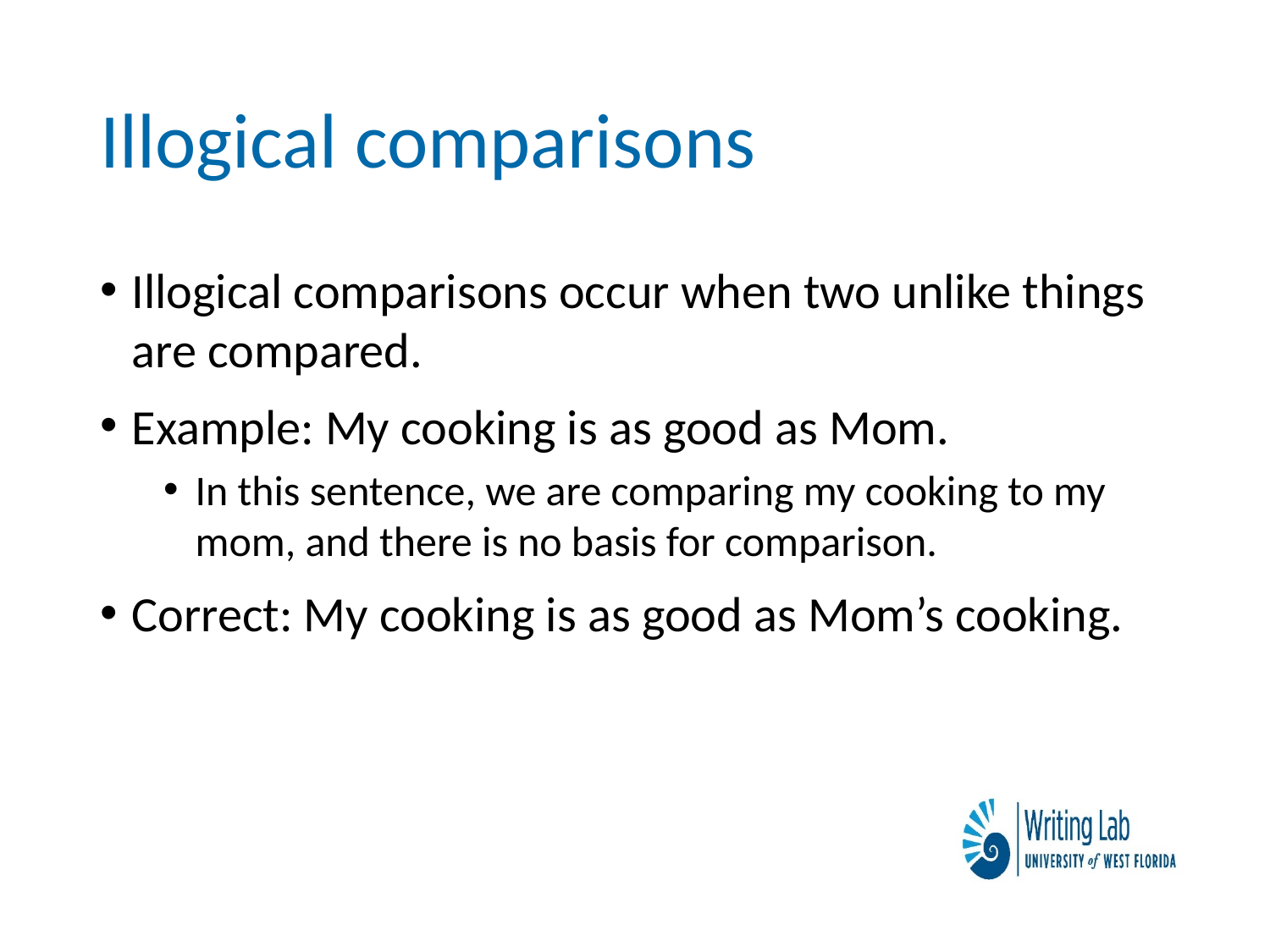

# Illogical comparisons
Illogical comparisons occur when two unlike things are compared.
Example: My cooking is as good as Mom.
In this sentence, we are comparing my cooking to my mom, and there is no basis for comparison.
Correct: My cooking is as good as Mom’s cooking.